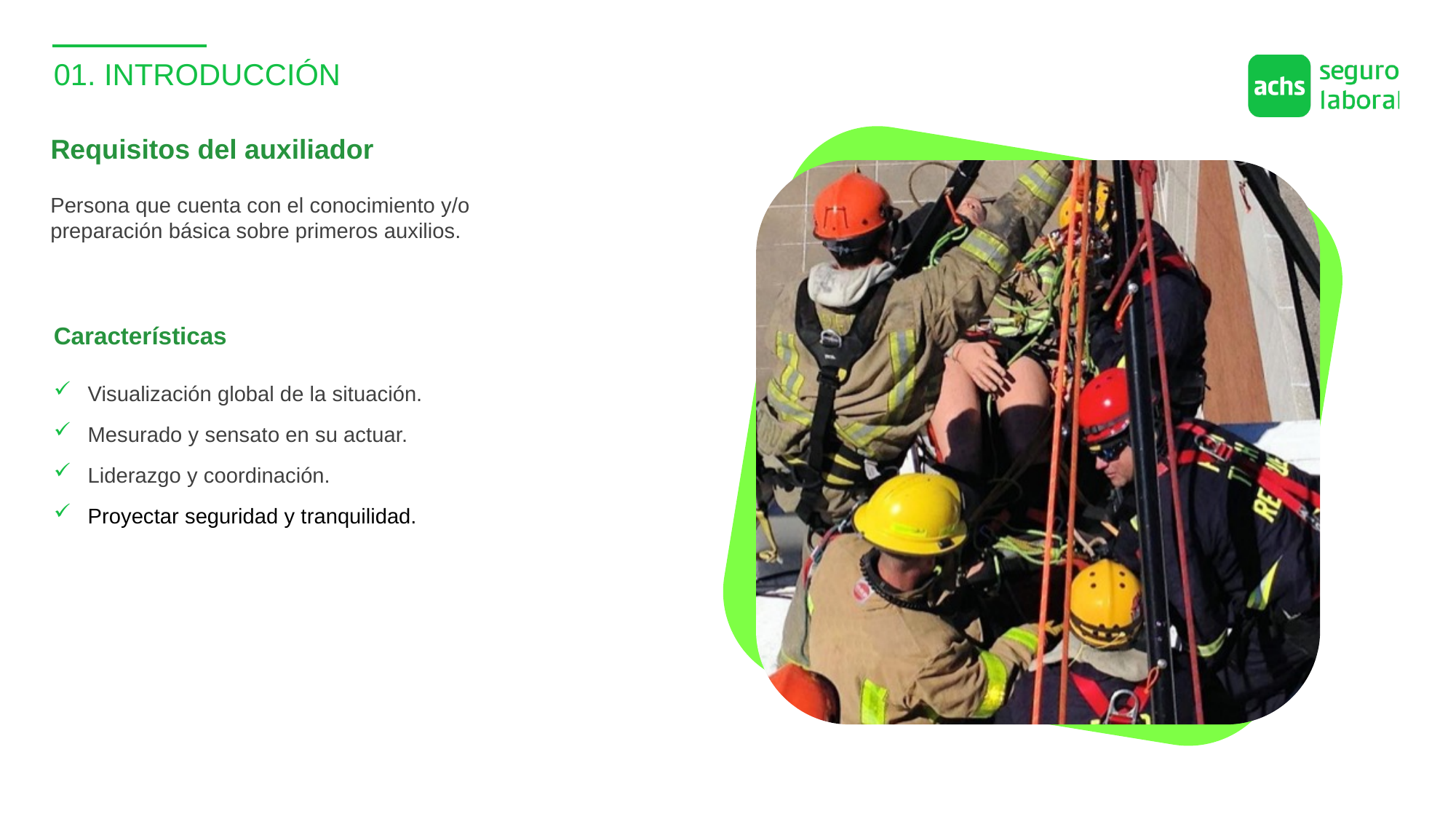

01. INTRODUCCIÓN
Requisitos del auxiliador

Persona que cuenta con el conocimiento y/o preparación básica sobre primeros auxilios.
Características
Visualización global de la situación.
Mesurado y sensato en su actuar.
Liderazgo y coordinación.
Proyectar seguridad y tranquilidad.